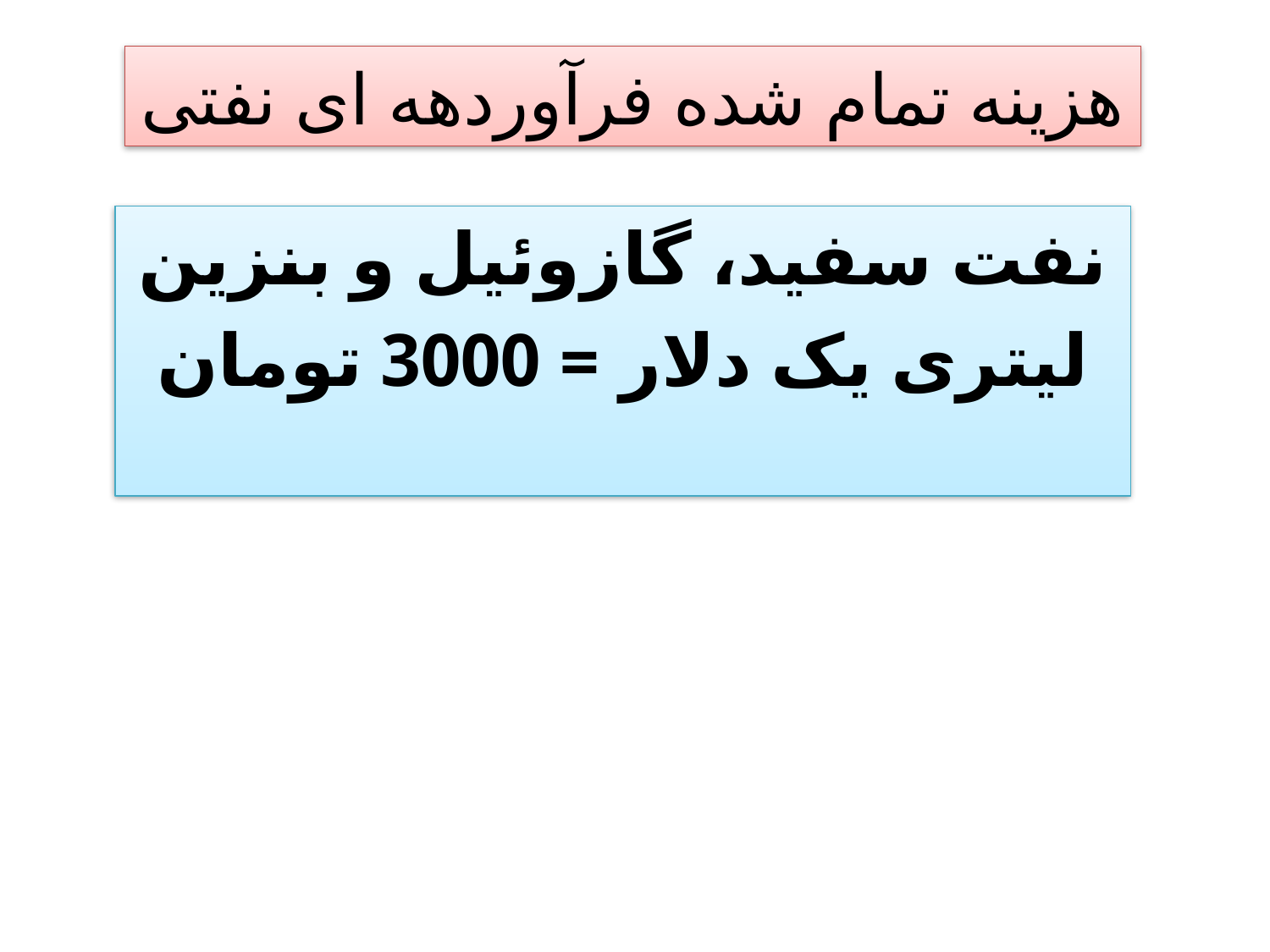

# هزینه تمام شده فرآوردهه ای نفتی
نفت سفید، گازوئیل و بنزین
لیتری یک دلار = 3000 تومان